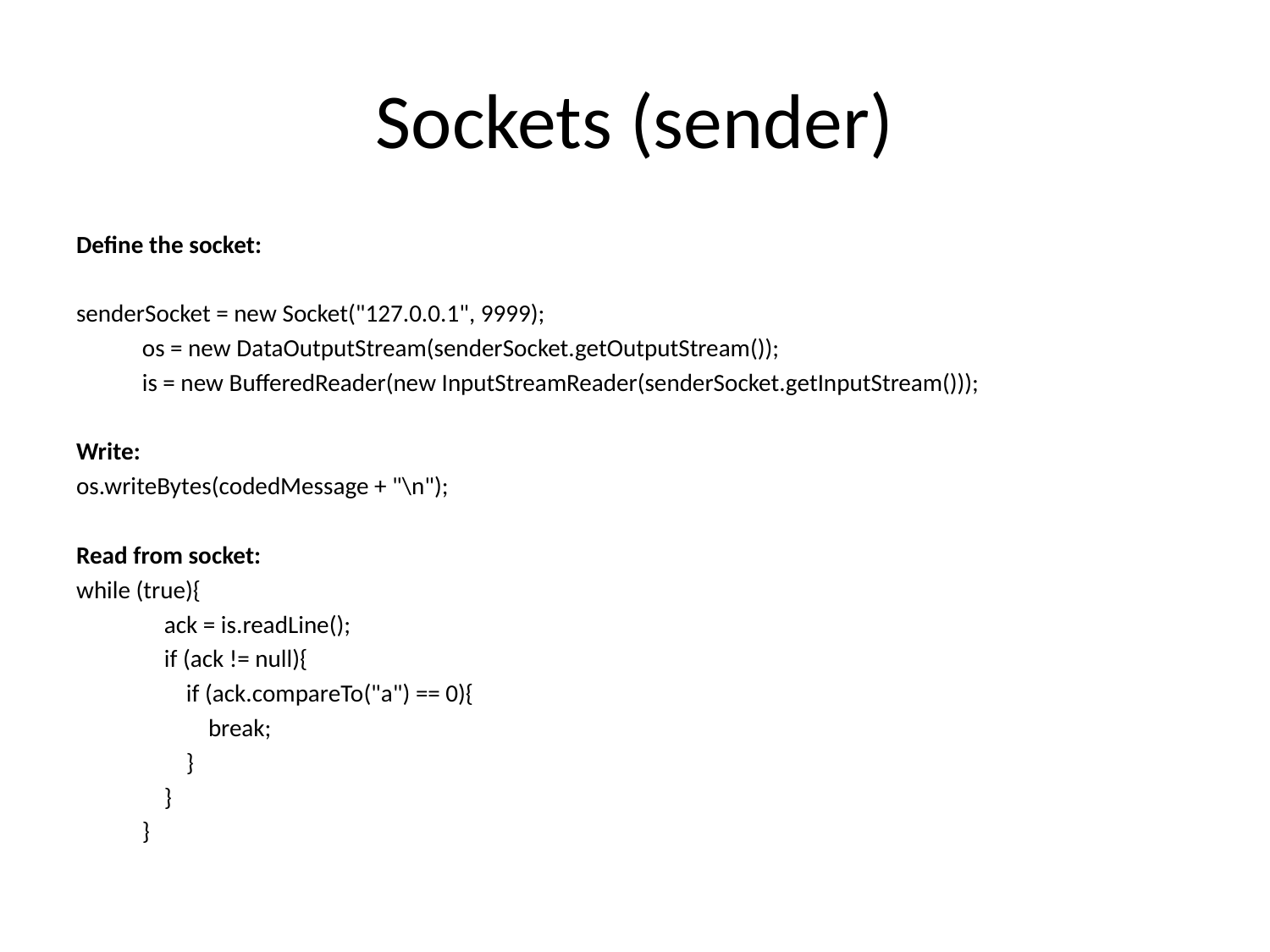

# Sockets (sender)
Define the socket:

senderSocket = new Socket("127.0.0.1", 9999);
            os = new DataOutputStream(senderSocket.getOutputStream());
            is = new BufferedReader(new InputStreamReader(senderSocket.getInputStream()));

Write:
os.writeBytes(codedMessage + "\n");

Read from socket:
while (true){
                ack = is.readLine();
                if (ack != null){
                    if (ack.compareTo("a") == 0){
                        break;
                    }
                }
            }